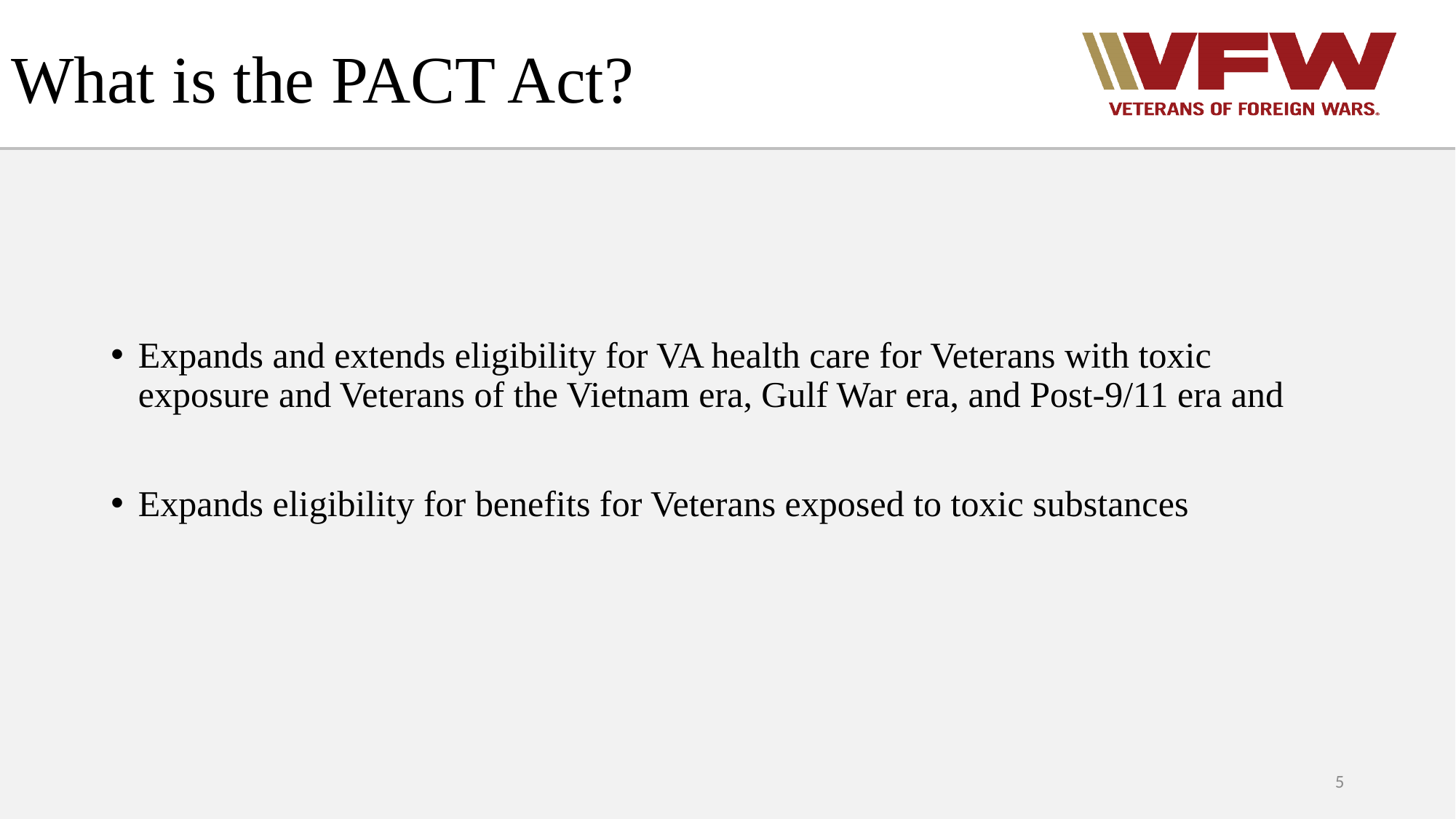

# What is the PACT Act?

Expands and extends eligibility for VA health care for Veterans with toxic exposure and Veterans of the Vietnam era, Gulf War era, and Post-9/11 era and

Expands eligibility for benefits for Veterans exposed to toxic substances
5